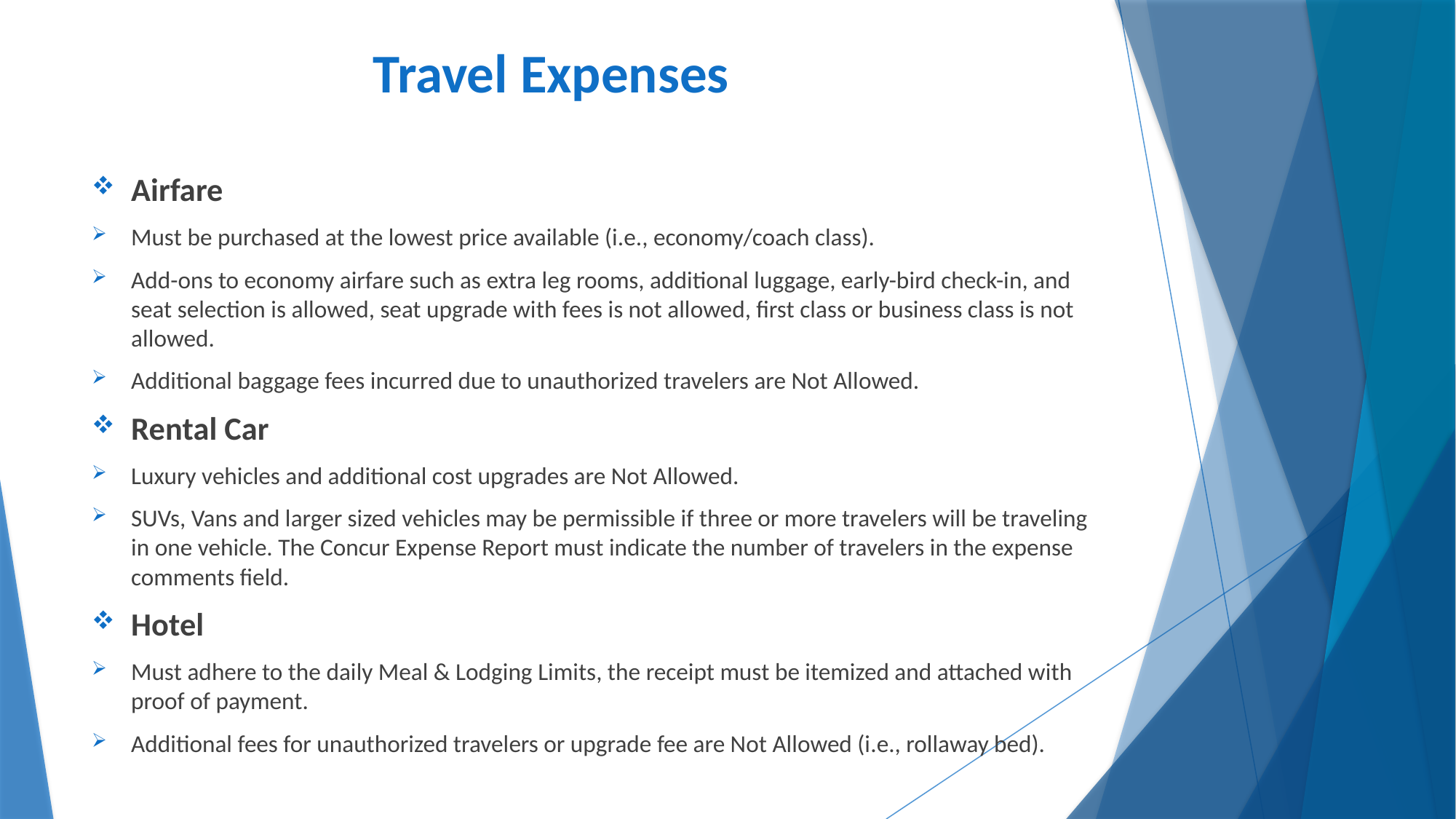

# Travel Expenses
Airfare
Must be purchased at the lowest price available (i.e., economy/coach class).
Add-ons to economy airfare such as extra leg rooms, additional luggage, early-bird check-in, and seat selection is allowed, seat upgrade with fees is not allowed, first class or business class is not allowed.
Additional baggage fees incurred due to unauthorized travelers are Not Allowed.
Rental Car
Luxury vehicles and additional cost upgrades are Not Allowed.
SUVs, Vans and larger sized vehicles may be permissible if three or more travelers will be traveling in one vehicle. The Concur Expense Report must indicate the number of travelers in the expense comments field.
Hotel
Must adhere to the daily Meal & Lodging Limits, the receipt must be itemized and attached with proof of payment.
Additional fees for unauthorized travelers or upgrade fee are Not Allowed (i.e., rollaway bed).